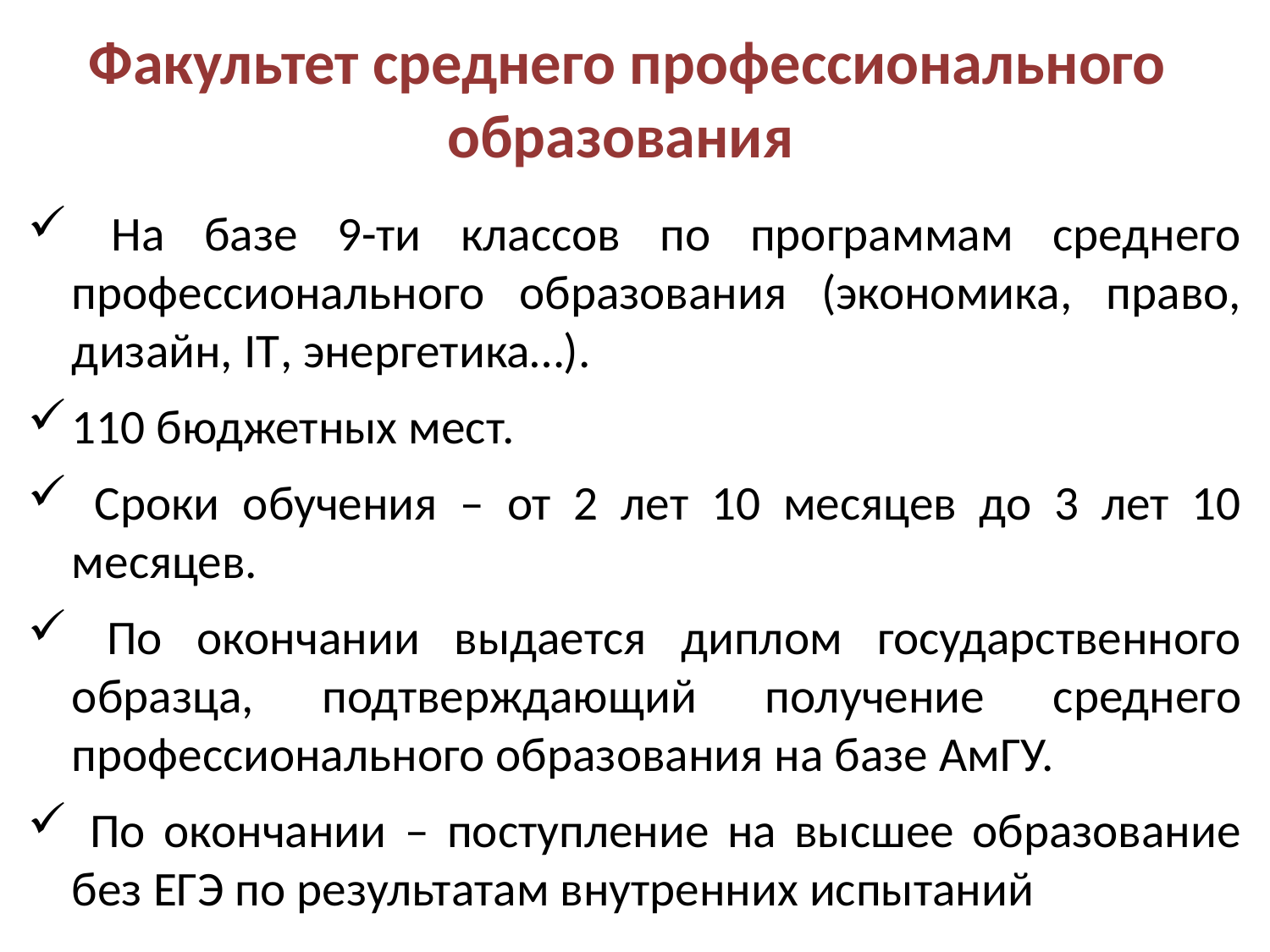

# Факультет среднего профессионального образования
 На базе 9-ти классов по программам среднего профессионального образования (экономика, право, дизайн, IT, энергетика…).
110 бюджетных мест.
 Сроки обучения – от 2 лет 10 месяцев до 3 лет 10 месяцев.
 По окончании выдается диплом государственного образца, подтверждающий получение среднего профессионального образования на базе АмГУ.
 По окончании – поступление на высшее образование без ЕГЭ по результатам внутренних испытаний